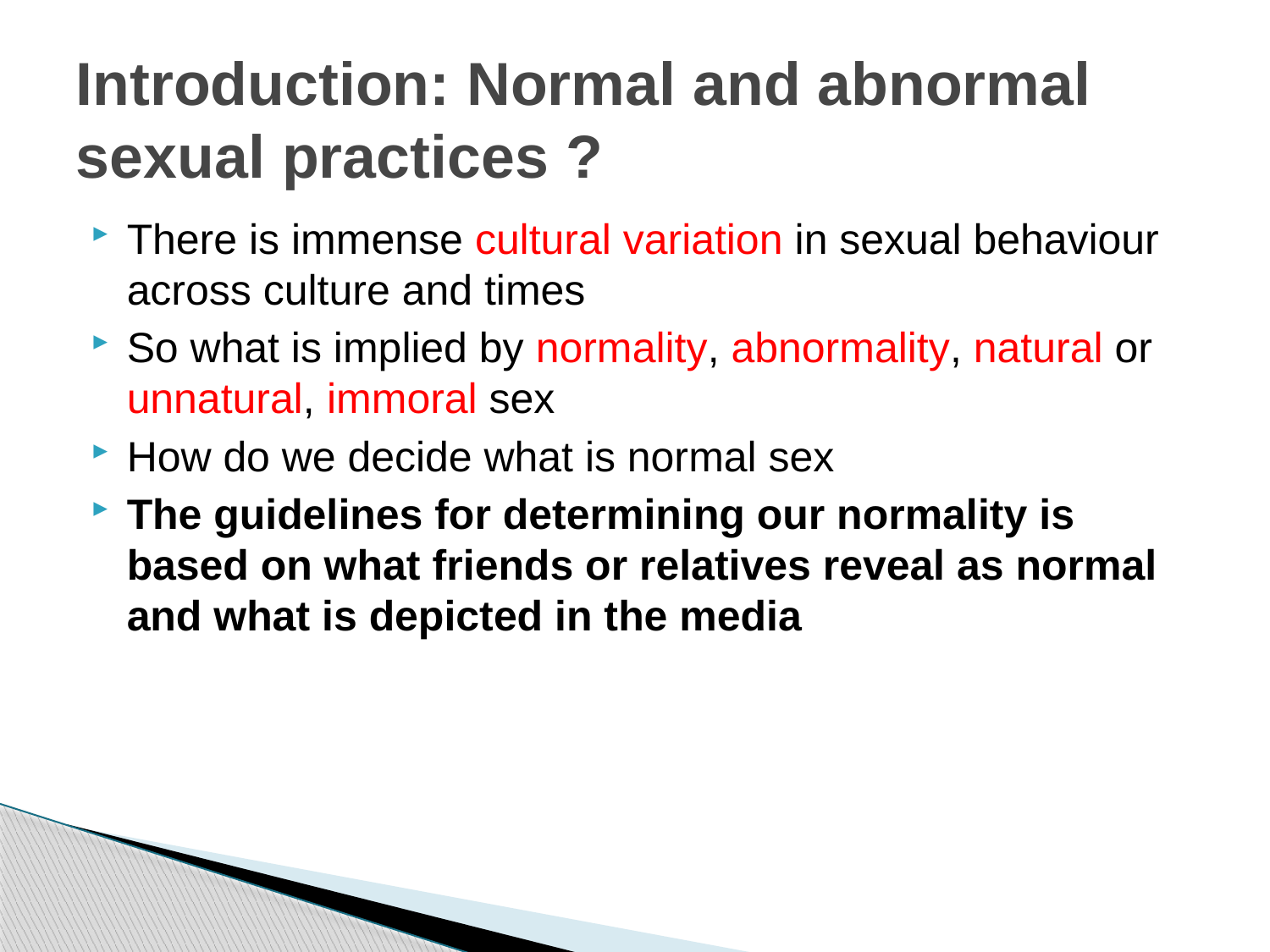

# Introduction: Normal and abnormal sexual practices ?
There is immense cultural variation in sexual behaviour across culture and times
So what is implied by normality, abnormality, natural or unnatural, immoral sex
How do we decide what is normal sex
The guidelines for determining our normality is based on what friends or relatives reveal as normal and what is depicted in the media